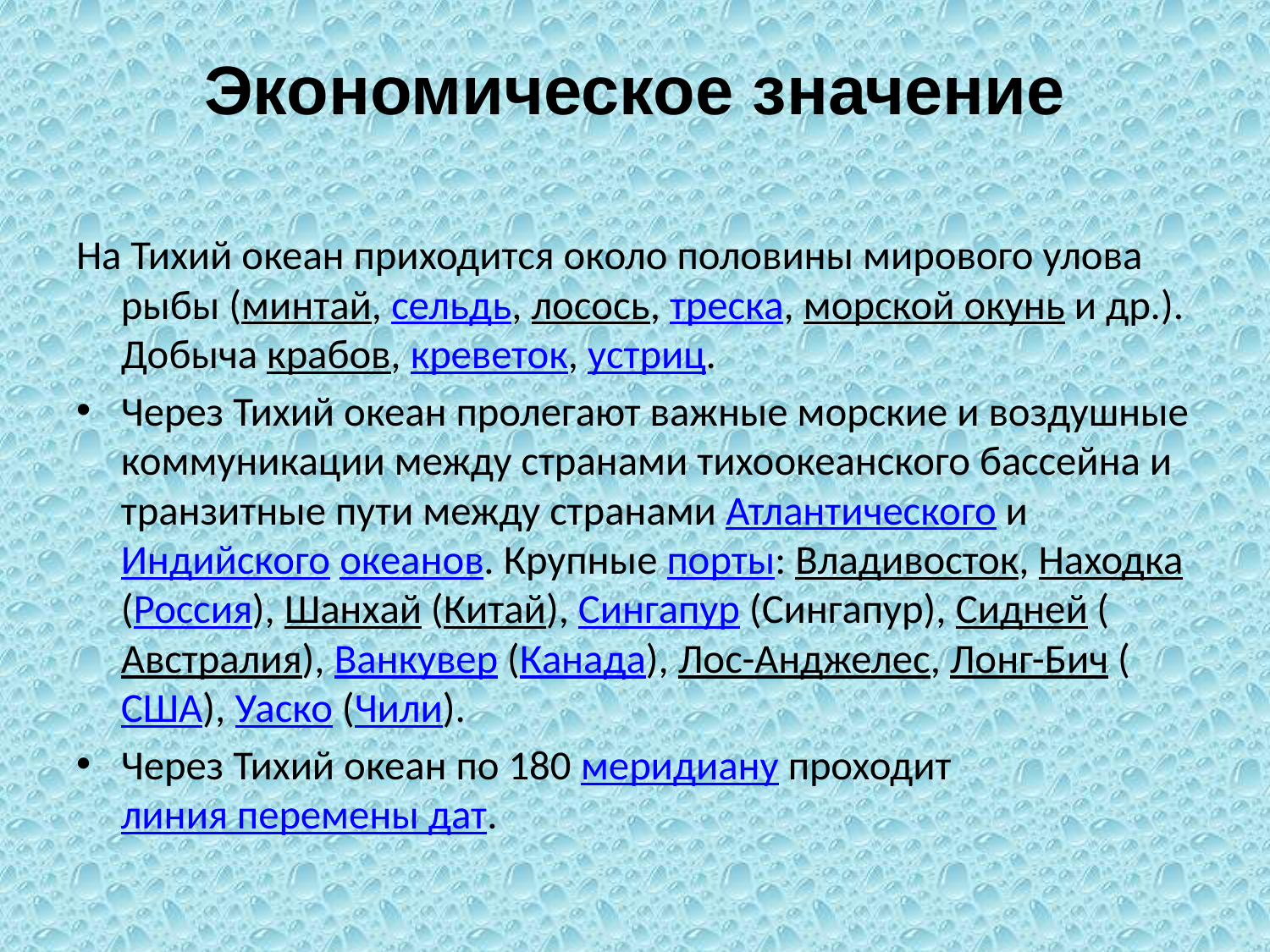

# Экономическое значение
На Тихий океан приходится около половины мирового улова рыбы (минтай, сельдь, лосось, треска, морской окунь и др.). Добыча крабов, креветок, устриц.
Через Тихий океан пролегают важные морские и воздушные коммуникации между странами тихоокеанского бассейна и транзитные пути между странами Атлантического и Индийского океанов. Крупные порты: Владивосток, Находка (Россия), Шанхай (Китай), Сингапур (Сингапур), Сидней (Австралия), Ванкувер (Канада), Лос-Анджелес, Лонг-Бич (США), Уаско (Чили).
Через Тихий океан по 180 меридиану проходит линия перемены дат.